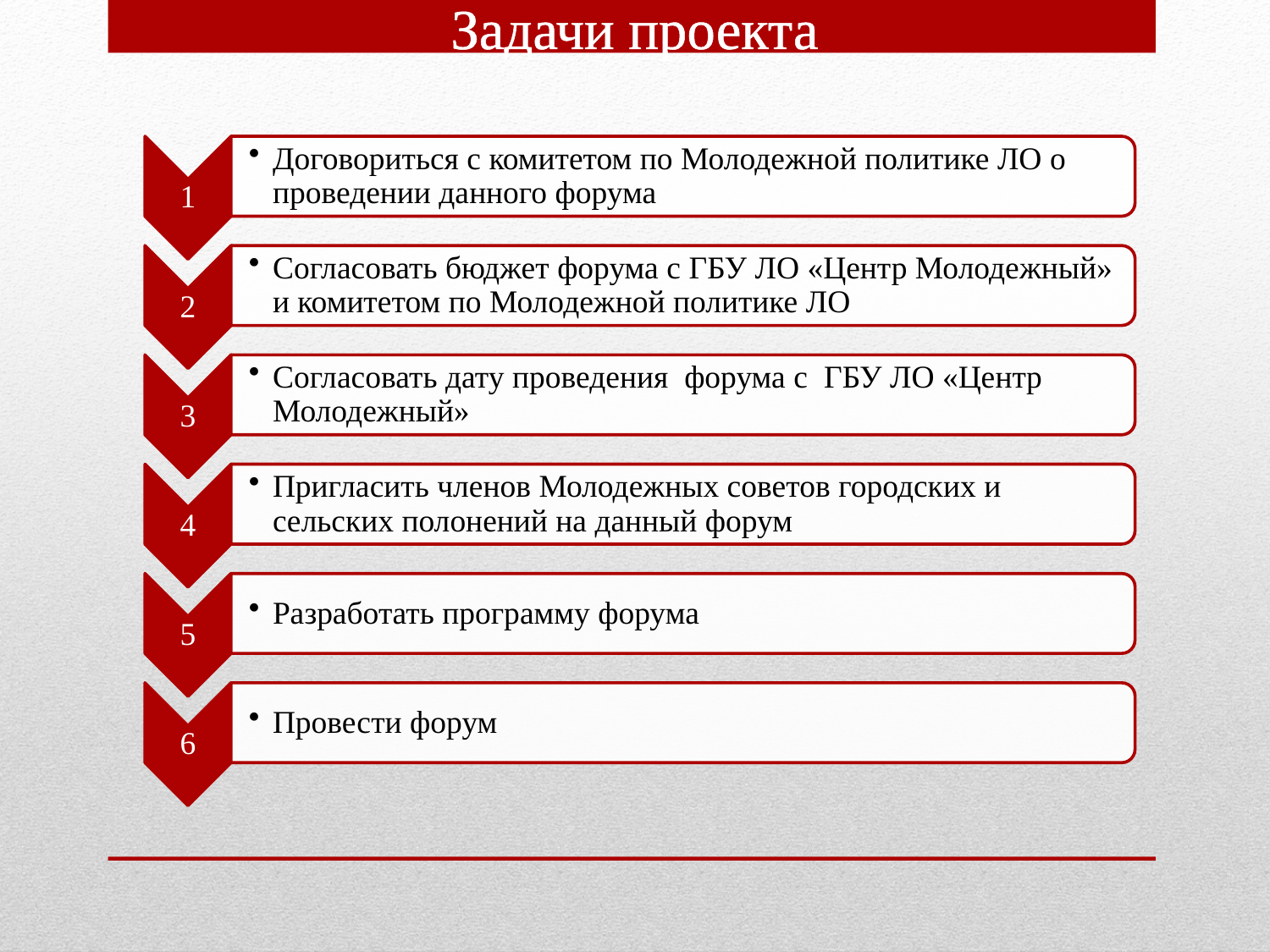

Задачи проекта
1
Договориться с комитетом по Молодежной политике ЛО о проведении данного форума
2
Согласовать бюджет форума с ГБУ ЛО «Центр Молодежный» и комитетом по Молодежной политике ЛО
3
Согласовать дату проведения  форума с  ГБУ ЛО «Центр Молодежный»
4
Пригласить членов Молодежных советов городских и сельских полонений на данный форум
5
Разработать программу форума
6
Провести форум